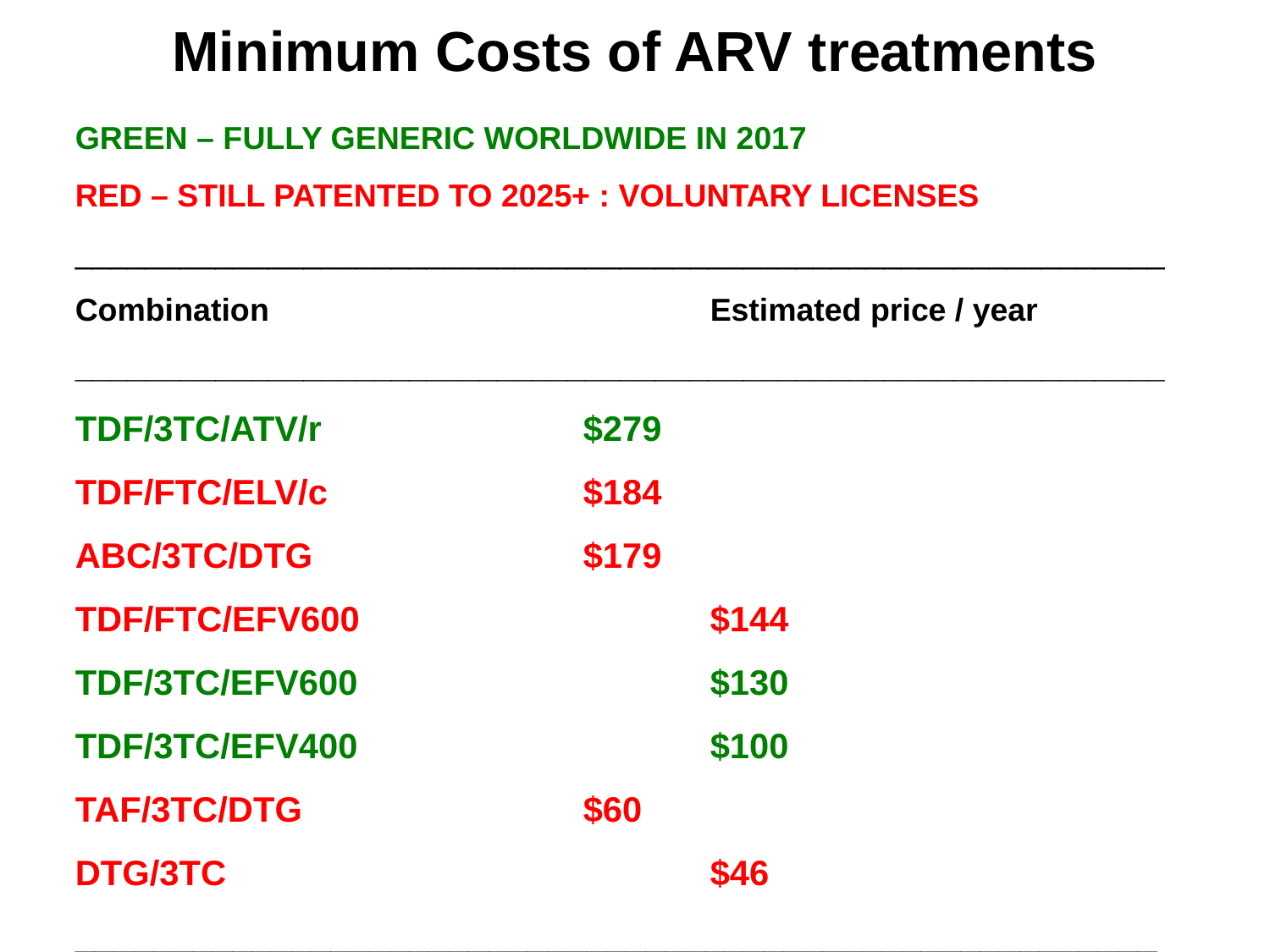

Minimum Costs of ARV treatments
GREEN – FULLY GENERIC WORLDWIDE IN 2017
RED – STILL PATENTED TO 2025+ : VOLUNTARY LICENSES
______________________________________________________________
Combination				Estimated price / year
______________________________________________________________
TDF/3TC/ATV/r			$279
TDF/FTC/ELV/c			$184
ABC/3TC/DTG			$179
TDF/FTC/EFV600			$144
TDF/3TC/EFV600			$130
TDF/3TC/EFV400			$100
TAF/3TC/DTG			$60
DTG/3TC				$46
_______________________________________________________